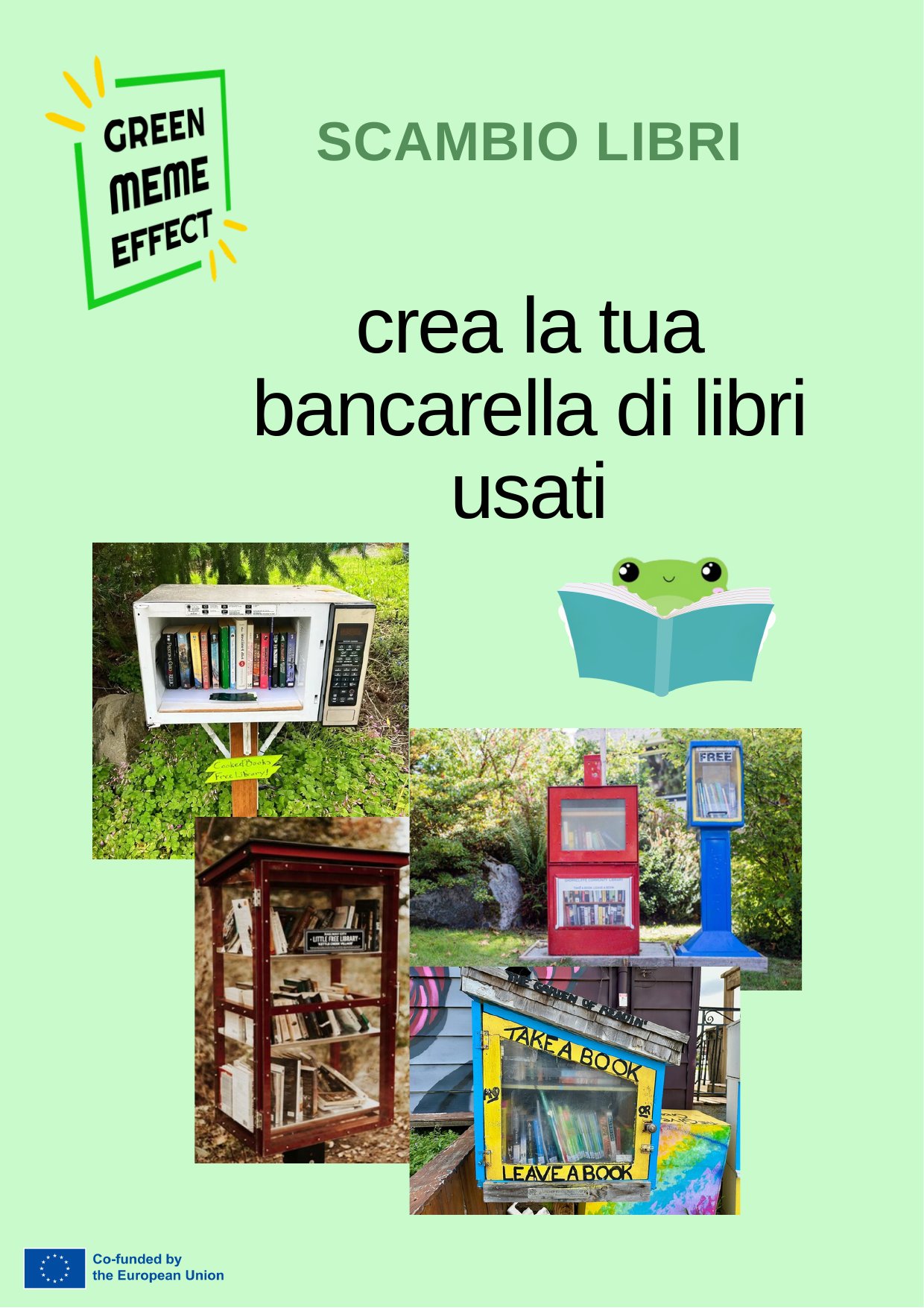

SCAMBIO LIBRI
crea la tua bancarella di libri usati